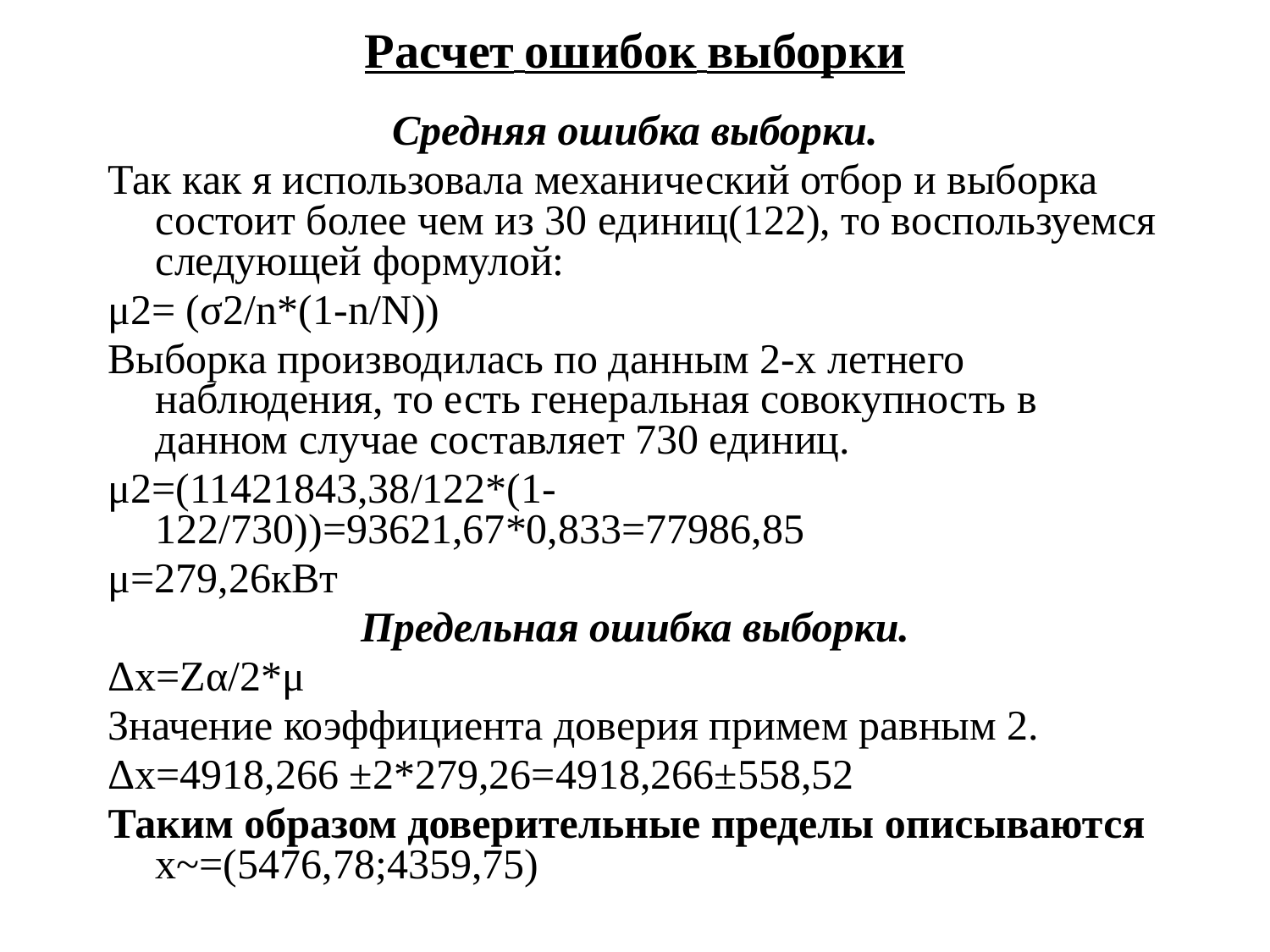

# Расчет ошибок выборки
Средняя ошибка выборки.
Так как я использовала механический отбор и выборка состоит более чем из 30 единиц(122), то воспользуемся следующей формулой:
μ2= (σ2/n*(1-n/N))
Выборка производилась по данным 2-х летнего наблюдения, то есть генеральная совокупность в данном случае составляет 730 единиц.
μ2=(11421843,38/122*(1-122/730))=93621,67*0,833=77986,85
μ=279,26кВт
Предельная ошибка выборки.
Δх=Zα/2*μ
Значение коэффициента доверия примем равным 2.
Δх=4918,266 ±2*279,26=4918,266±558,52
Таким образом доверительные пределы описываются х~=(5476,78;4359,75)